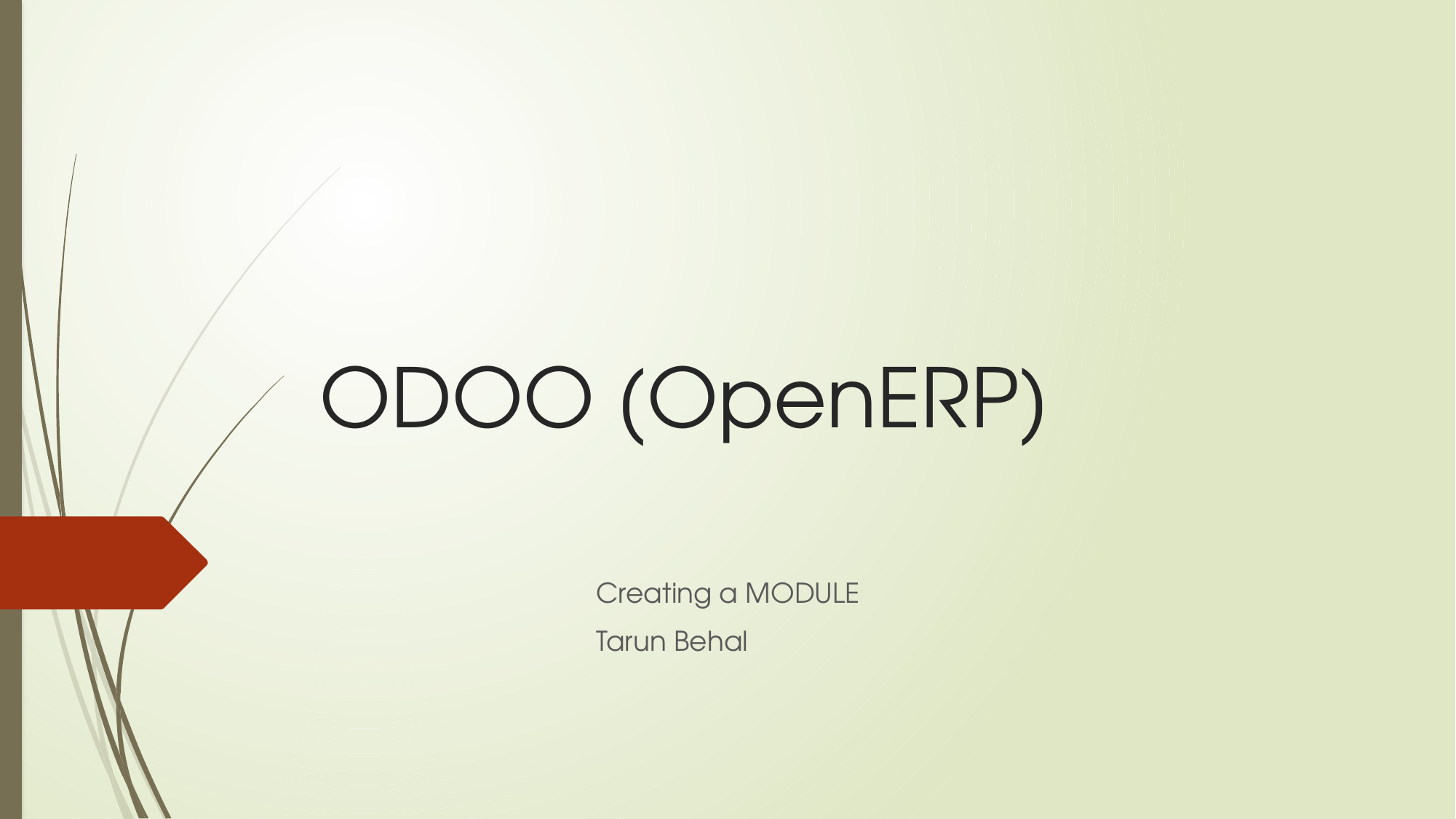

# ODOO (OpenERP)
Creating a MODULE
Tarun Behal